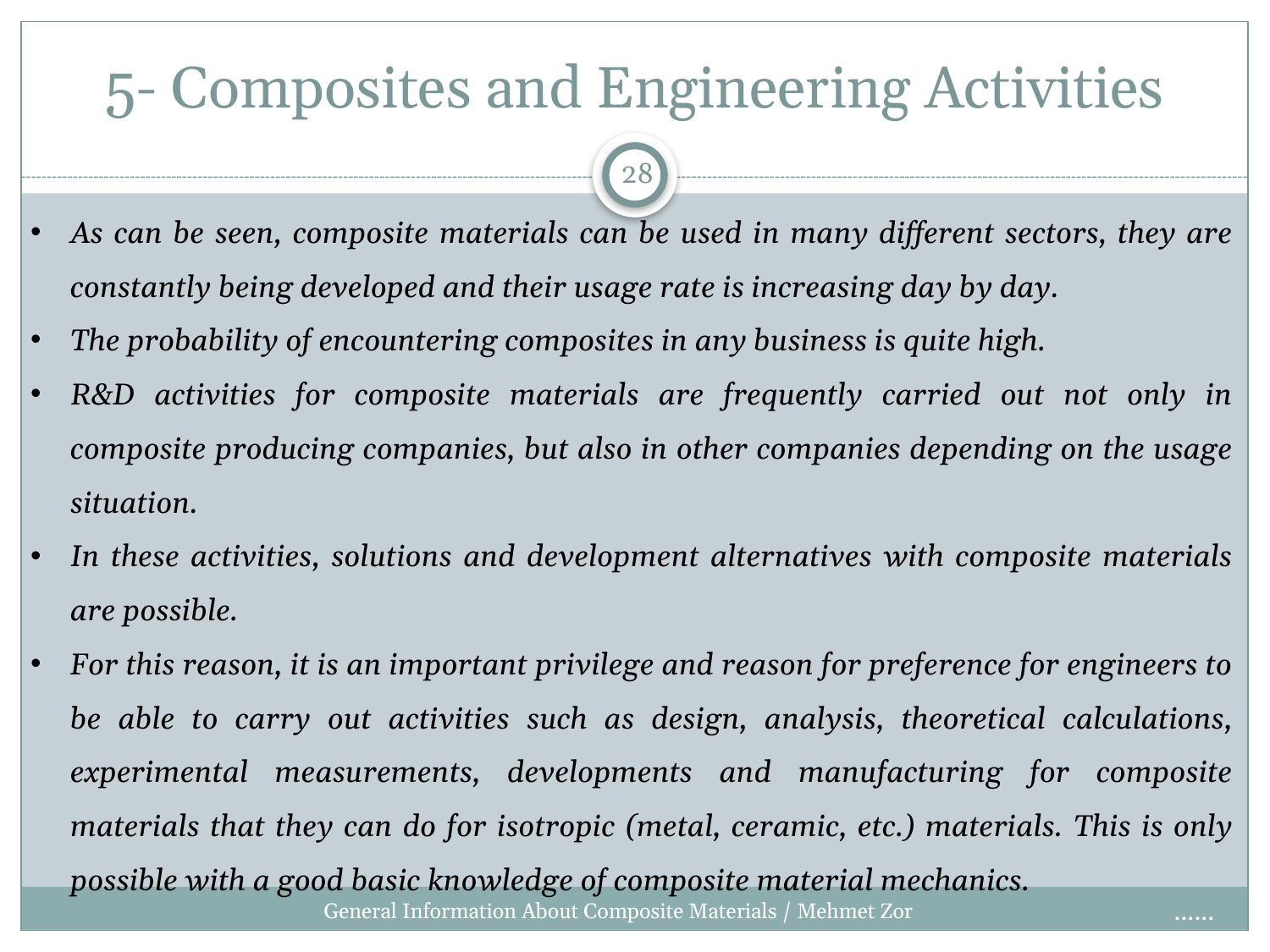

# 5- Composites and Engineering Activities
28
As can be seen, composite materials can be used in many different sectors, they are constantly being developed and their usage rate is increasing day by day.
The probability of encountering composites in any business is quite high.
R&D activities for composite materials are frequently carried out not only in composite producing companies, but also in other companies depending on the usage situation.
In these activities, solutions and development alternatives with composite materials are possible.
For this reason, it is an important privilege and reason for preference for engineers to be able to carry out activities such as design, analysis, theoretical calculations, experimental measurements, developments and manufacturing for composite materials that they can do for isotropic (metal, ceramic, etc.) materials. This is only possible with a good basic knowledge of composite material mechanics.
......
General Information About Composite Materials / Mehmet Zor